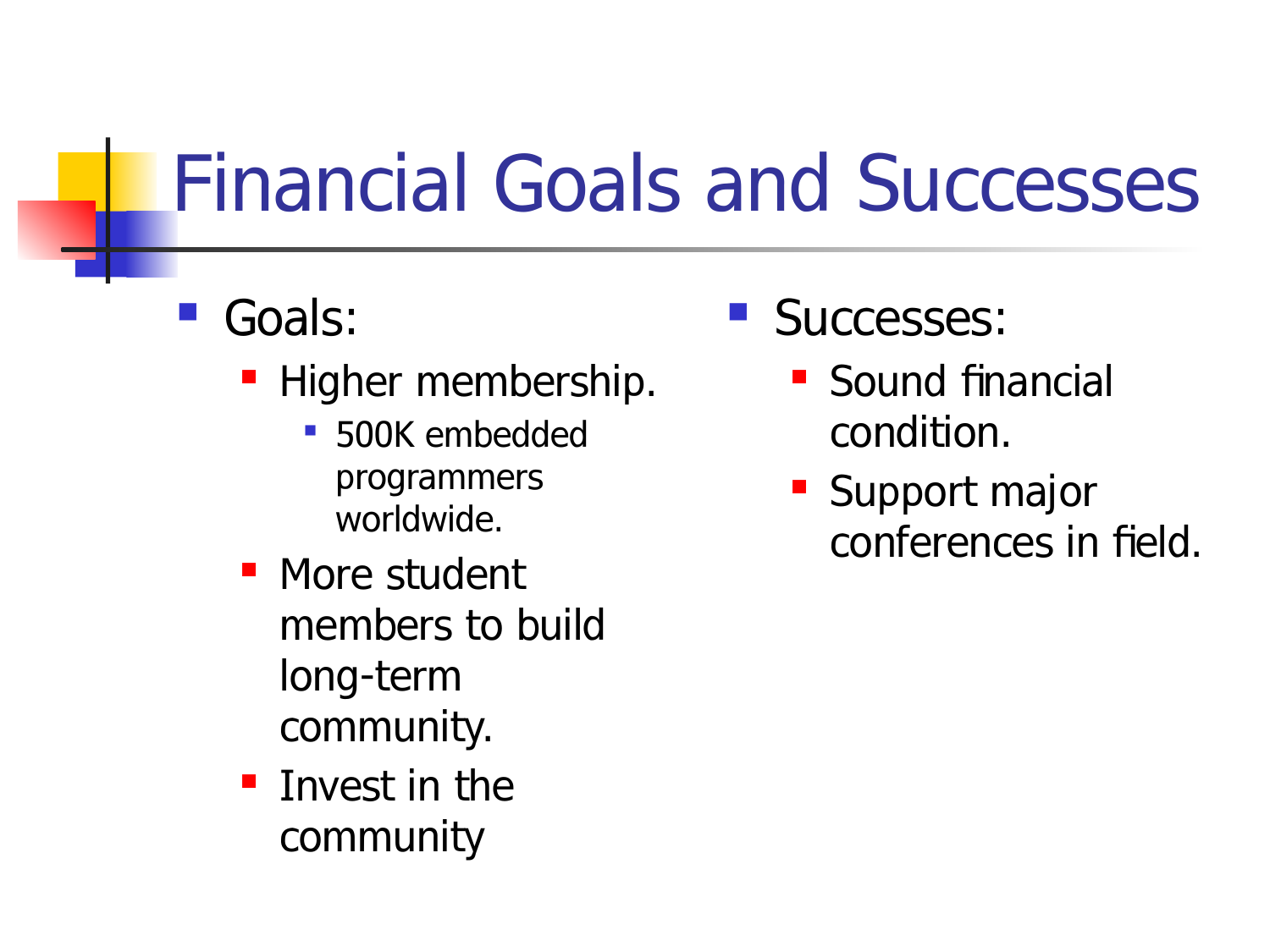

# Financial Goals and Successes
Goals:
Higher membership.
500K embedded programmers worldwide.
More student members to build long-term community.
Invest in the community

Successes:
Sound financial condition.
Support major conferences in field.